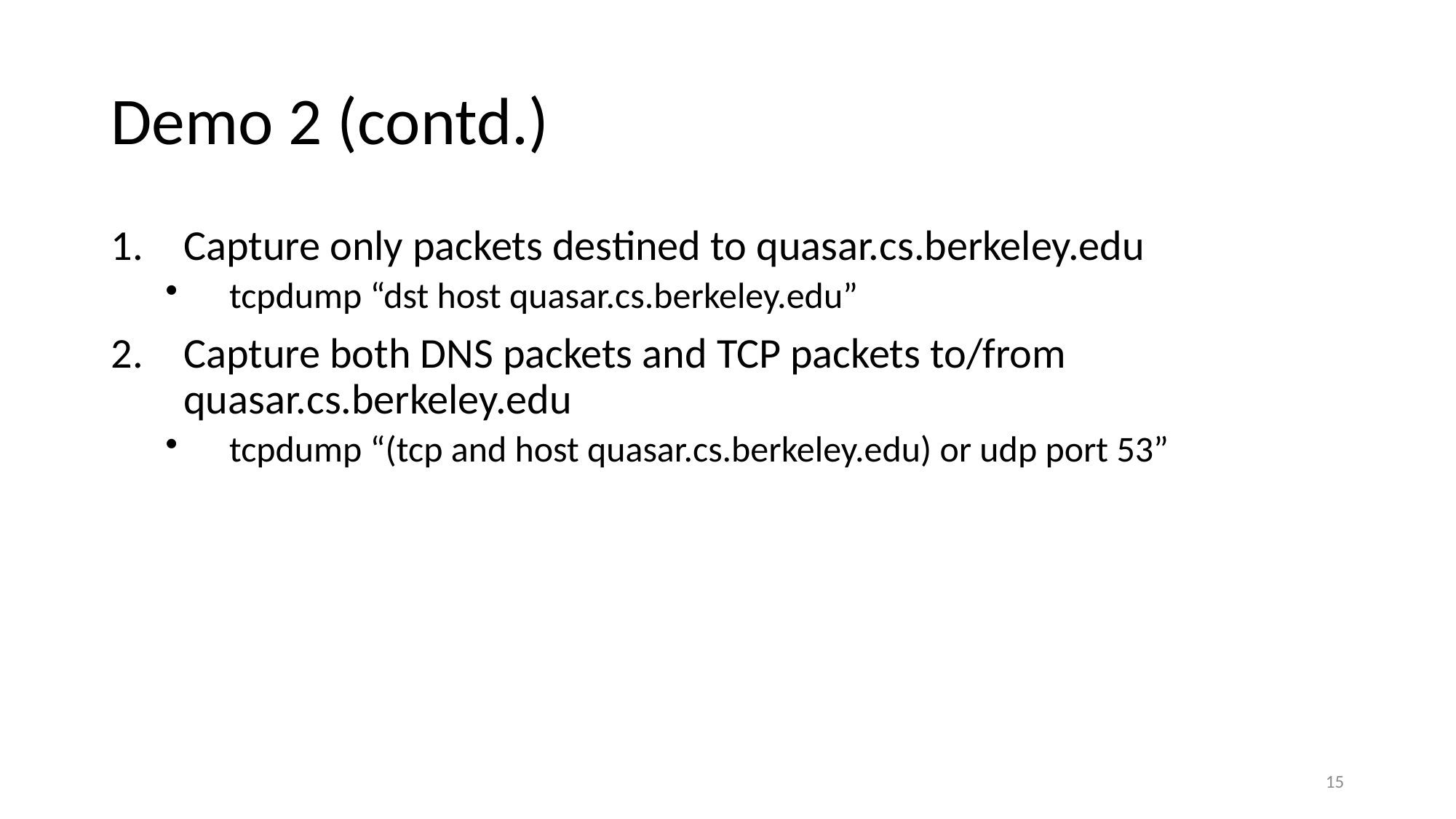

# Demo 2 (contd.)
Capture only packets destined to quasar.cs.berkeley.edu
tcpdump “dst host quasar.cs.berkeley.edu”
Capture both DNS packets and TCP packets to/from quasar.cs.berkeley.edu
tcpdump “(tcp and host quasar.cs.berkeley.edu) or udp port 53”

15